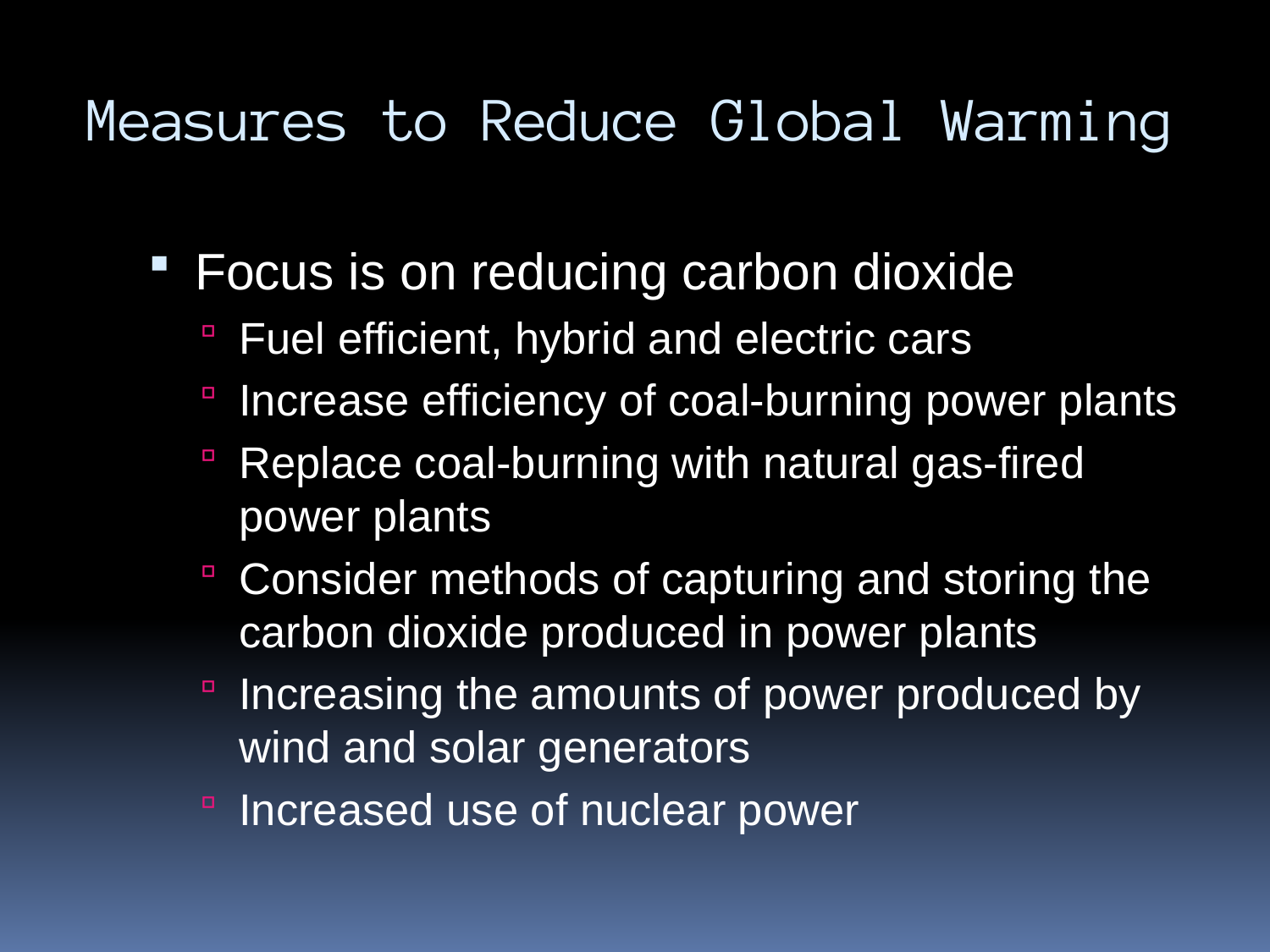

# Measures to Reduce Global Warming
Focus is on reducing carbon dioxide
Fuel efficient, hybrid and electric cars
Increase efficiency of coal-burning power plants
Replace coal-burning with natural gas-fired power plants
Consider methods of capturing and storing the carbon dioxide produced in power plants
Increasing the amounts of power produced by wind and solar generators
Increased use of nuclear power